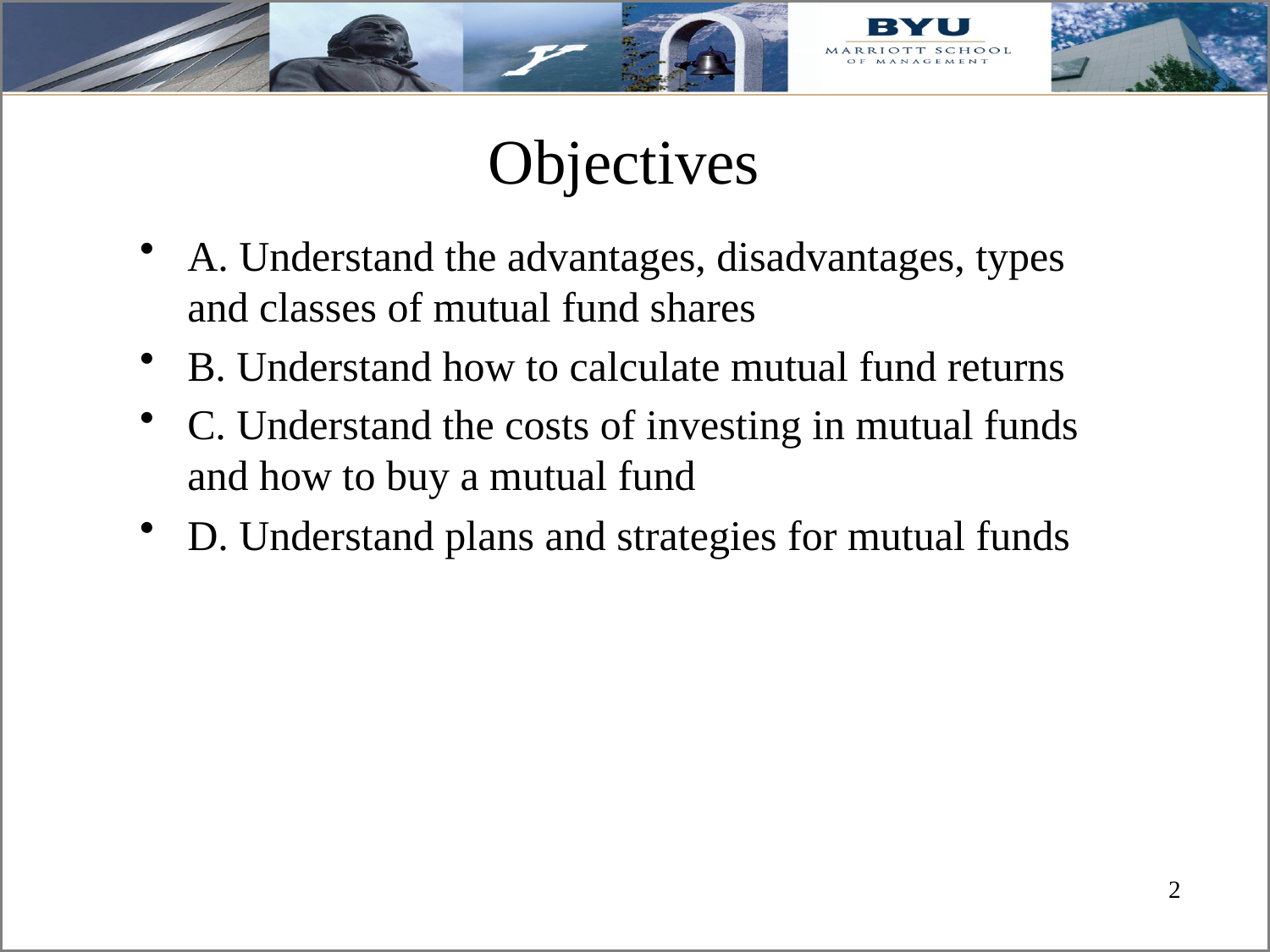

# Objectives
A. Understand the advantages, disadvantages, types and classes of mutual fund shares
B. Understand how to calculate mutual fund returns
C. Understand the costs of investing in mutual funds and how to buy a mutual fund
D. Understand plans and strategies for mutual funds